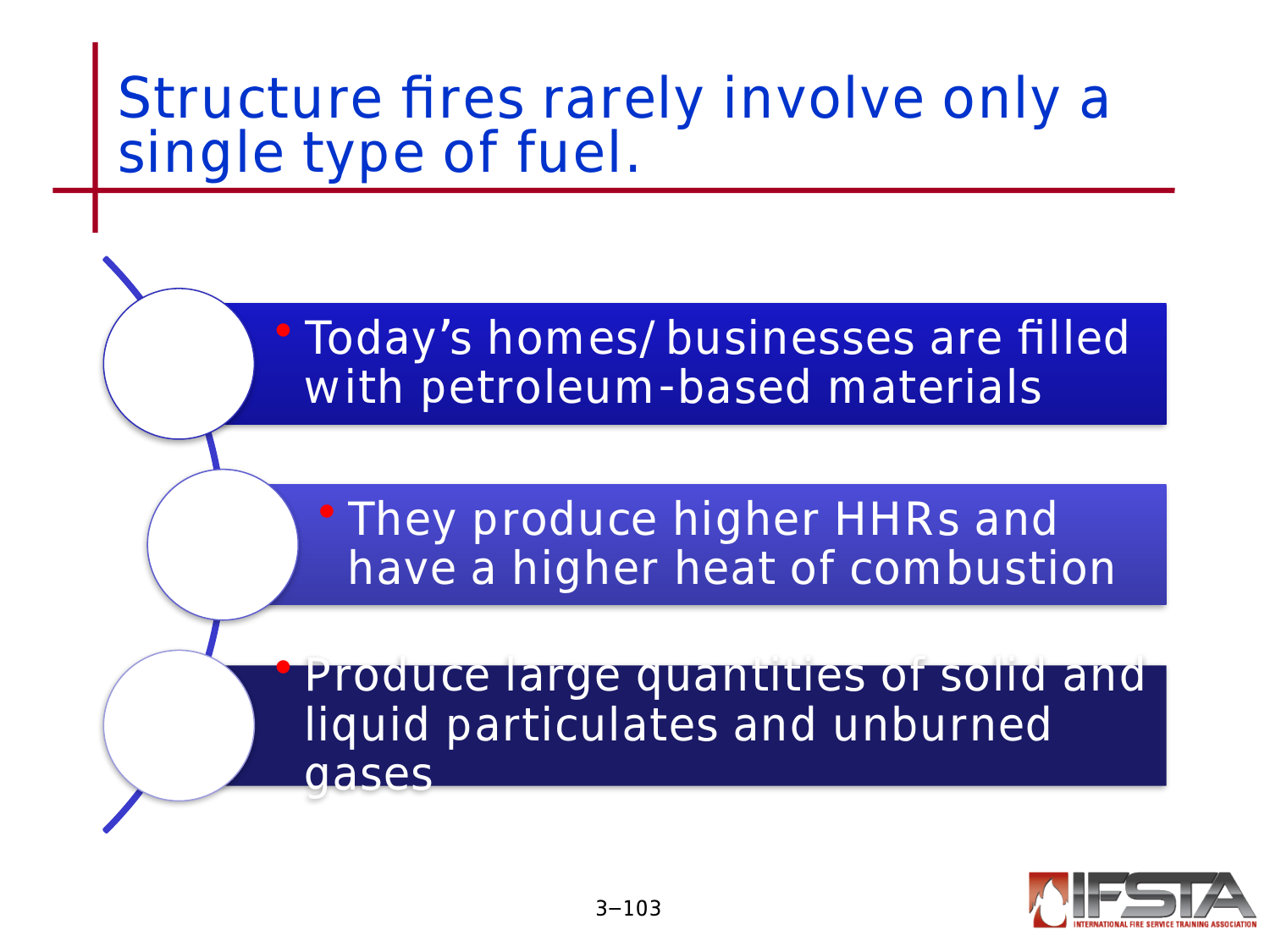

# Structure fires rarely involve only a single type of fuel.
Today’s homes/businesses are filled with petroleum-based materials
They produce higher HHRs and have a higher heat of combustion
Produce large quantities of solid and liquid particulates and unburned gases
3–103